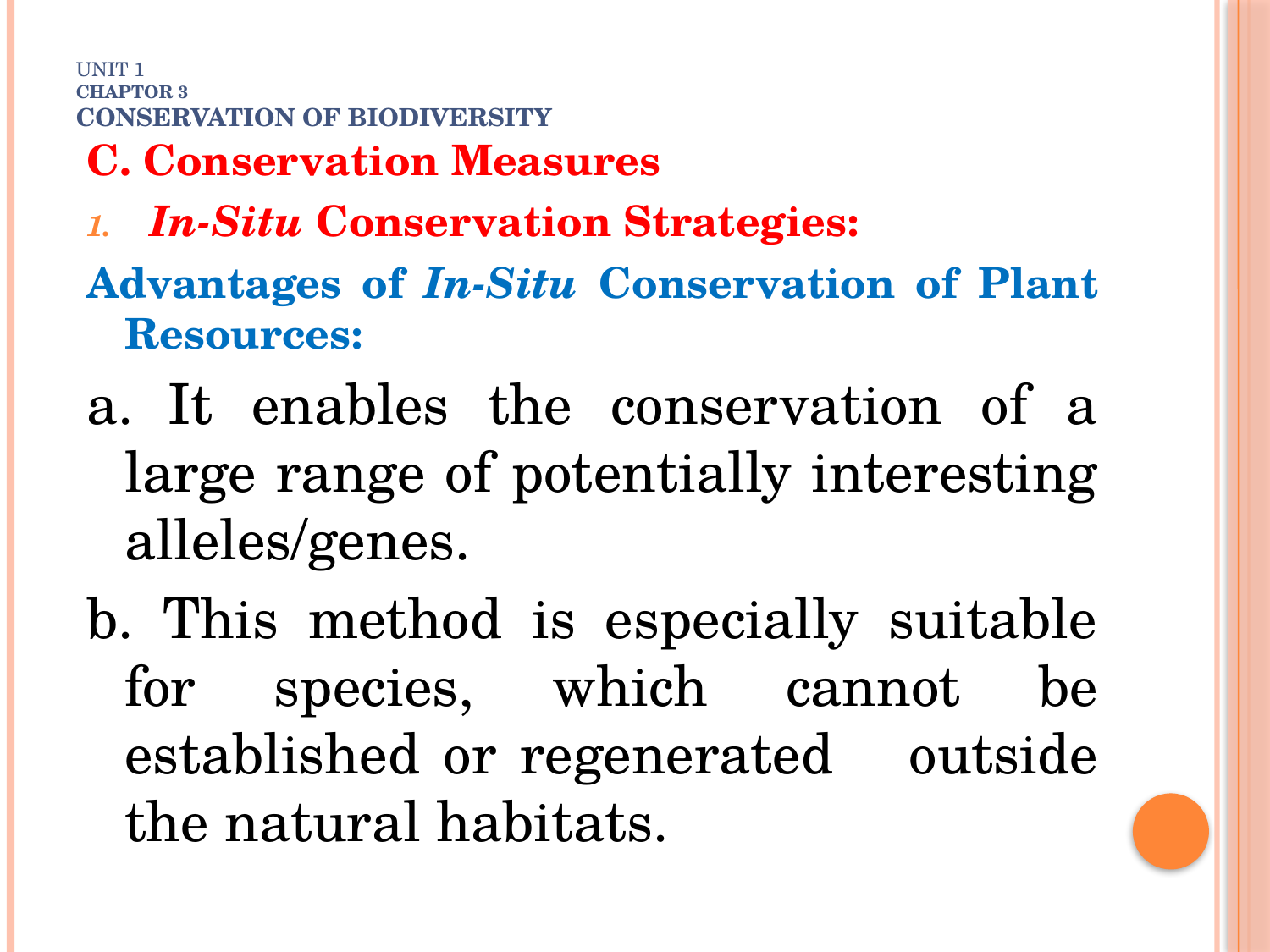

# Unit 1 Chaptor 3 Conservation of biodiversity
C. Conservation Measures
In-Situ Conservation Strategies:
Advantages of In-Situ Conservation of Plant Resources:
a. It enables the conservation of a large range of potentially interesting alleles/genes.
b. This method is especially suitable for species, which cannot be established or regenerated 	outside the natural habitats.